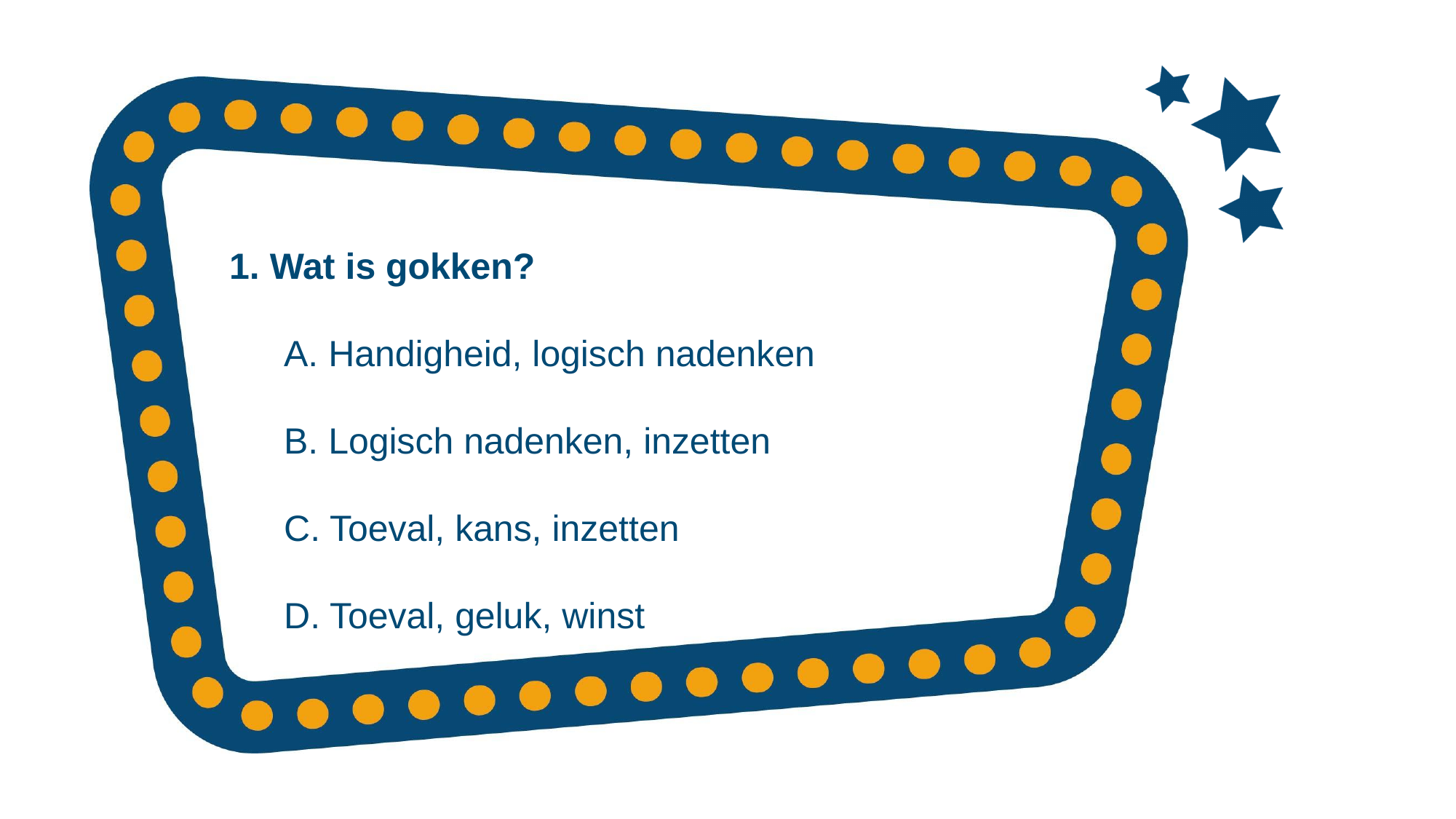

1. Wat is gokken?

A. Handigheid, logisch nadenken

B. Logisch nadenken, inzetten

C. Toeval, kans, inzetten

D. Toeval, geluk, winst